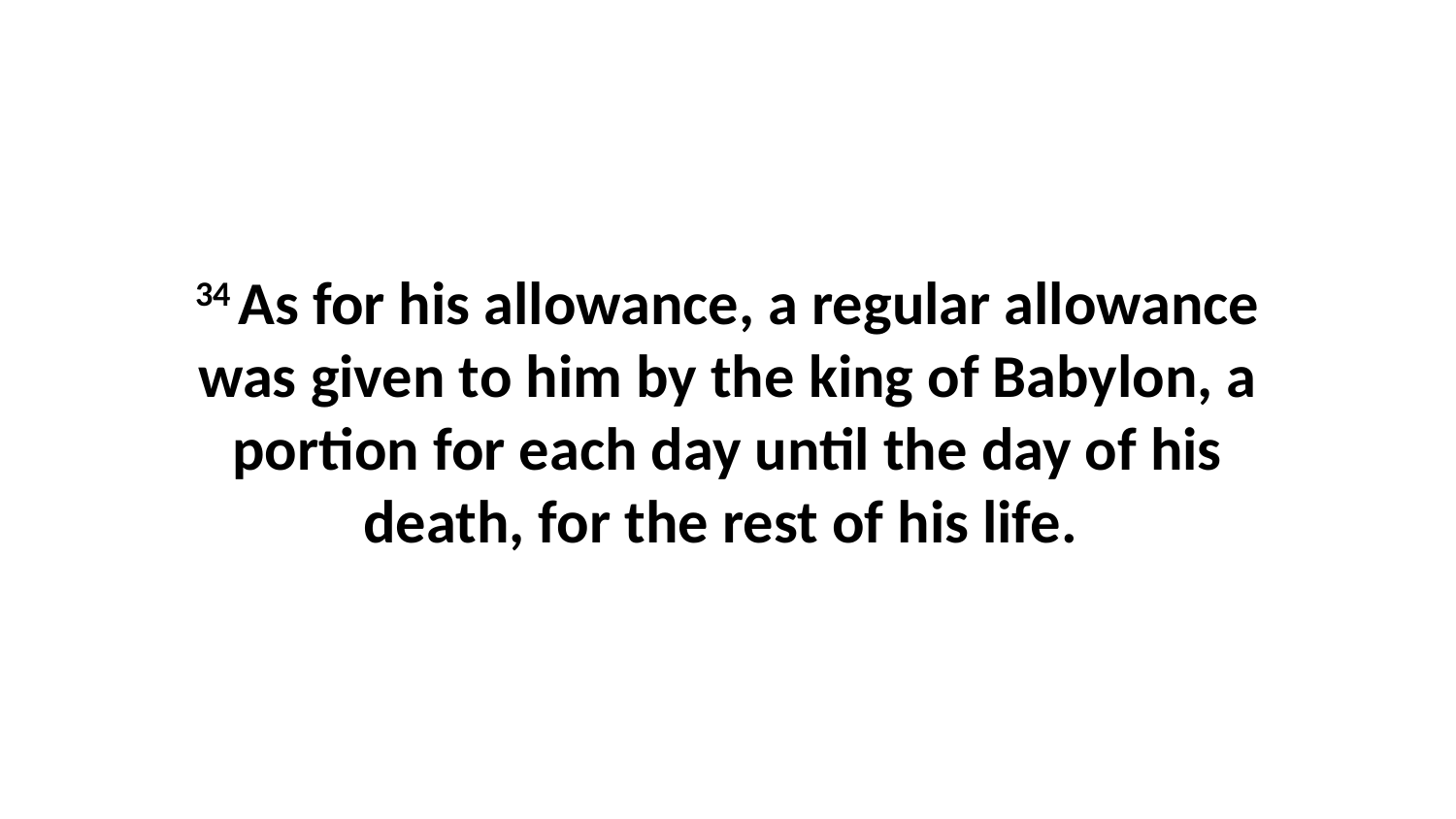

34 As for his allowance, a regular allowance was given to him by the king of Babylon, a portion for each day until the day of his death, for the rest of his life.